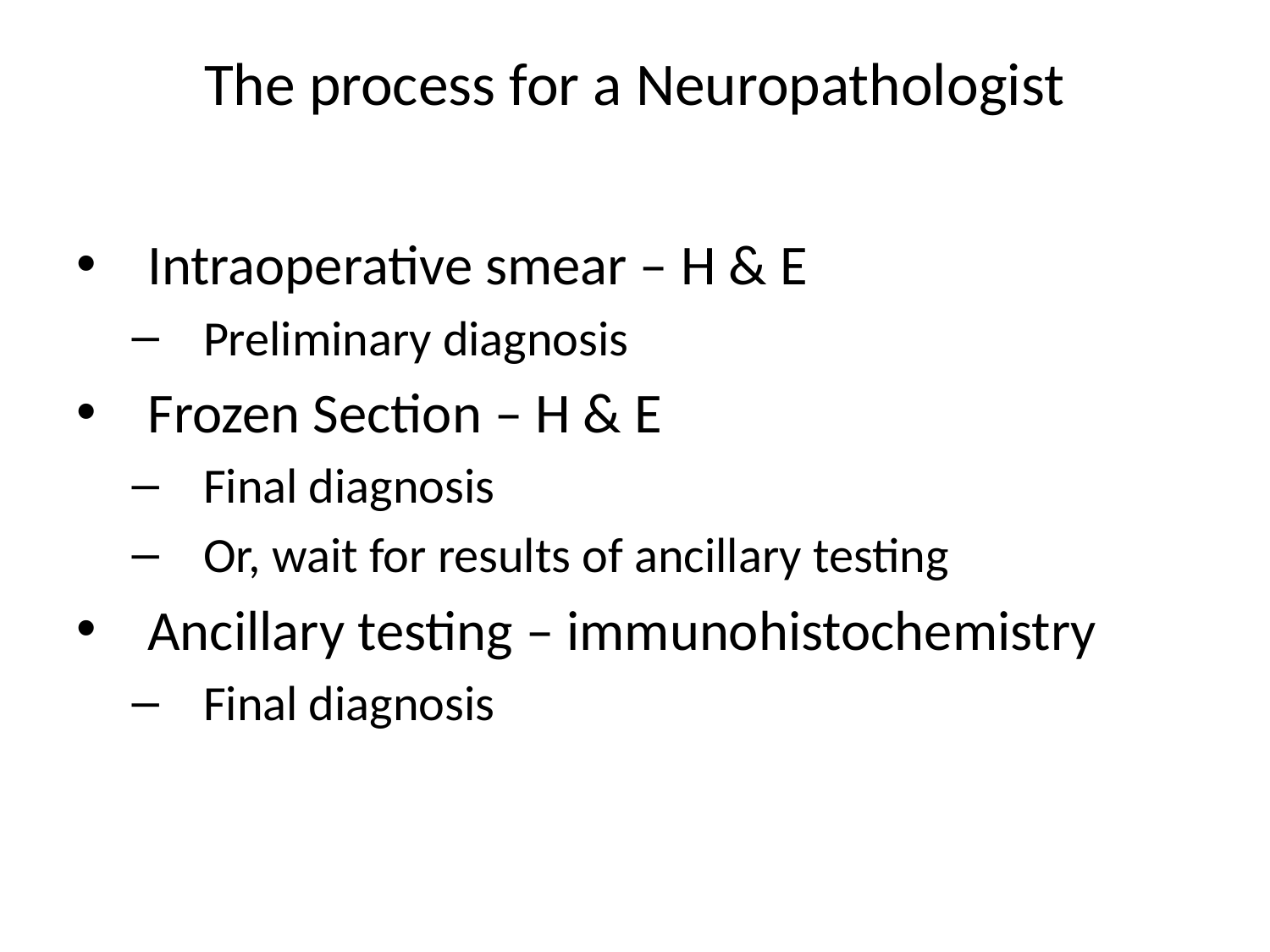

# The process for a Neuropathologist
Intraoperative smear – H & E
Preliminary diagnosis
Frozen Section – H & E
Final diagnosis
Or, wait for results of ancillary testing
Ancillary testing – immunohistochemistry
Final diagnosis